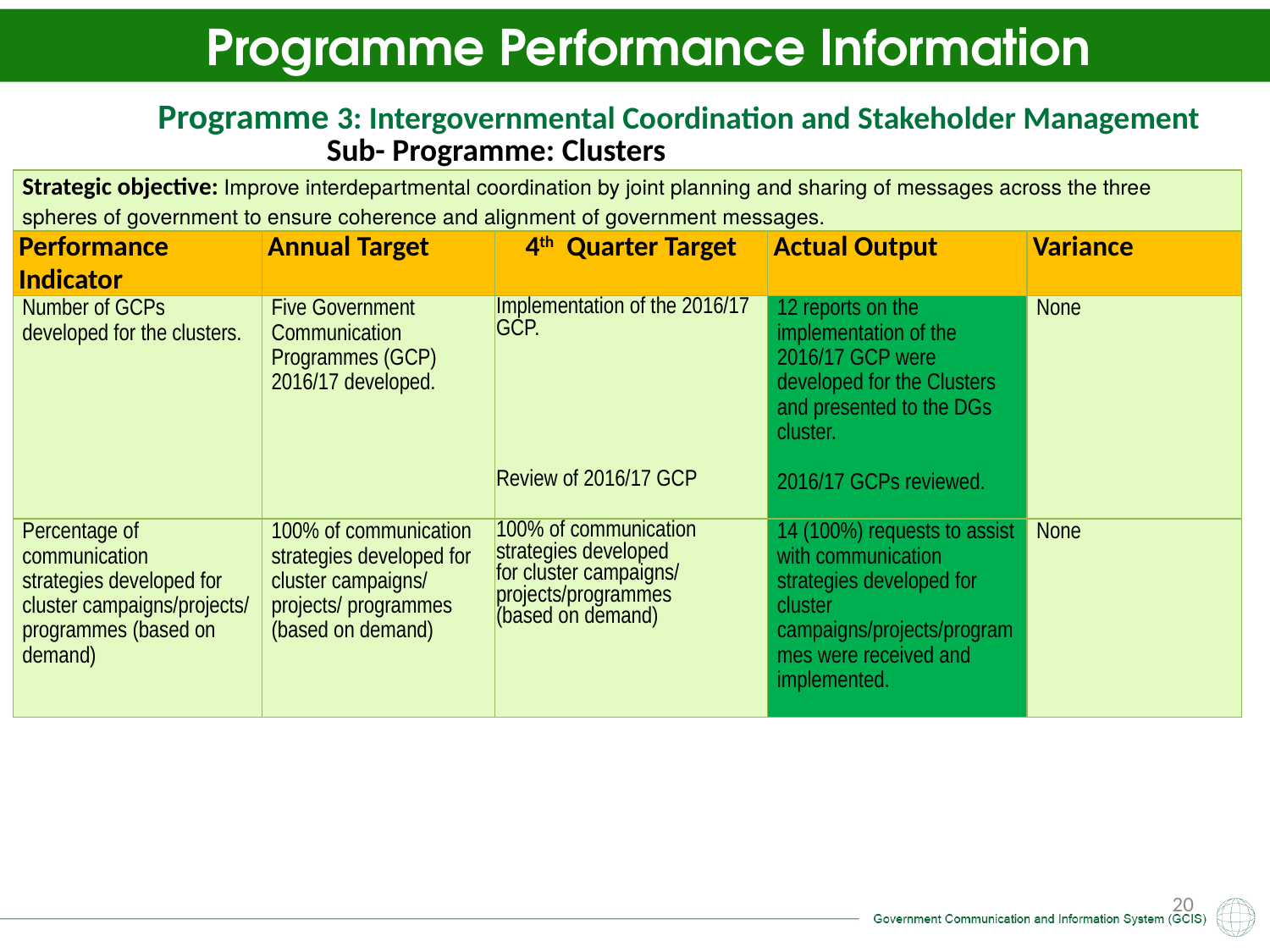

Programme Performance Information
Programme 3: Intergovernmental Coordination and Stakeholder Management
Sub- Programme: Clusters

| Strategic objective: Improve interdepartmental coordination by joint planning and sharing of messages across the three spheres of government to ensure coherence and alignment of government messages. |  |  |  |  |
| --- | --- | --- | --- | --- |
| Performance Indicator | Annual Target | 4th Quarter Target | Actual Output | Variance |
| Number of GCPs developed for the clusters. | Five Government Communication Programmes (GCP) 2016/17 developed. | Implementation of the 2016/17 GCP.     Review of 2016/17 GCP | 12 reports on the implementation of the 2016/17 GCP were developed for the Clusters and presented to the DGs cluster.   2016/17 GCPs reviewed. | None |
| Percentage of communication strategies developed for cluster campaigns/projects/ programmes (based on demand) | 100% of communication strategies developed for cluster campaigns/ projects/ programmes (based on demand) | 100% of communication strategies developed for cluster campaigns/ projects/programmes (based on demand) | 14 (100%) requests to assist with communication strategies developed for cluster campaigns/projects/programmes were received and implemented. | None |
20